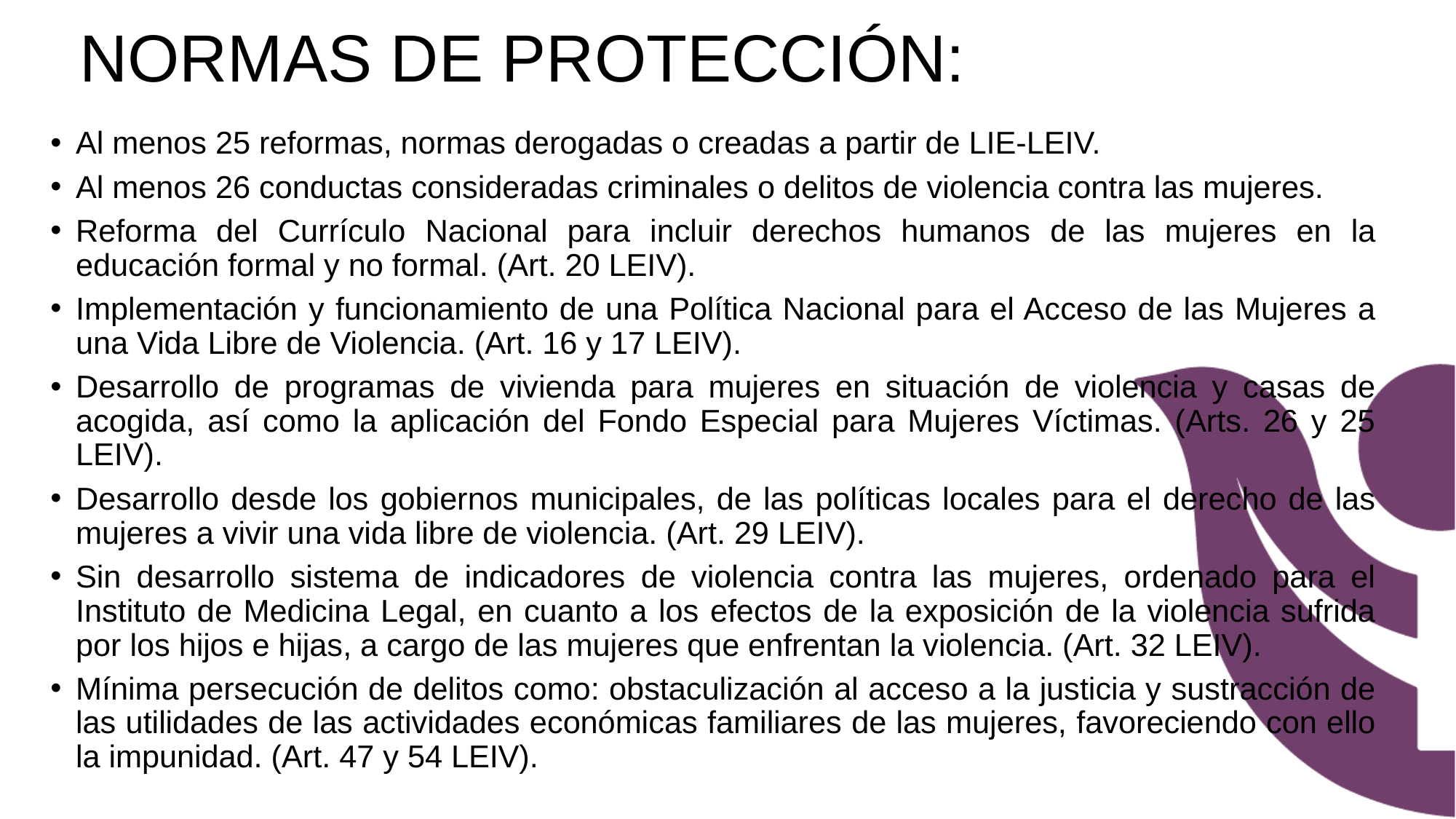

# NORMAS DE PROTECCIÓN:
Al menos 25 reformas, normas derogadas o creadas a partir de LIE-LEIV.
Al menos 26 conductas consideradas criminales o delitos de violencia contra las mujeres.
Reforma del Currículo Nacional para incluir derechos humanos de las mujeres en la educación formal y no formal. (Art. 20 LEIV).
Implementación y funcionamiento de una Política Nacional para el Acceso de las Mujeres a una Vida Libre de Violencia. (Art. 16 y 17 LEIV).
Desarrollo de programas de vivienda para mujeres en situación de violencia y casas de acogida, así como la aplicación del Fondo Especial para Mujeres Víctimas. (Arts. 26 y 25 LEIV).
Desarrollo desde los gobiernos municipales, de las políticas locales para el derecho de las mujeres a vivir una vida libre de violencia. (Art. 29 LEIV).
Sin desarrollo sistema de indicadores de violencia contra las mujeres, ordenado para el Instituto de Medicina Legal, en cuanto a los efectos de la exposición de la violencia sufrida por los hijos e hijas, a cargo de las mujeres que enfrentan la violencia. (Art. 32 LEIV).
Mínima persecución de delitos como: obstaculización al acceso a la justicia y sustracción de las utilidades de las actividades económicas familiares de las mujeres, favoreciendo con ello la impunidad. (Art. 47 y 54 LEIV).